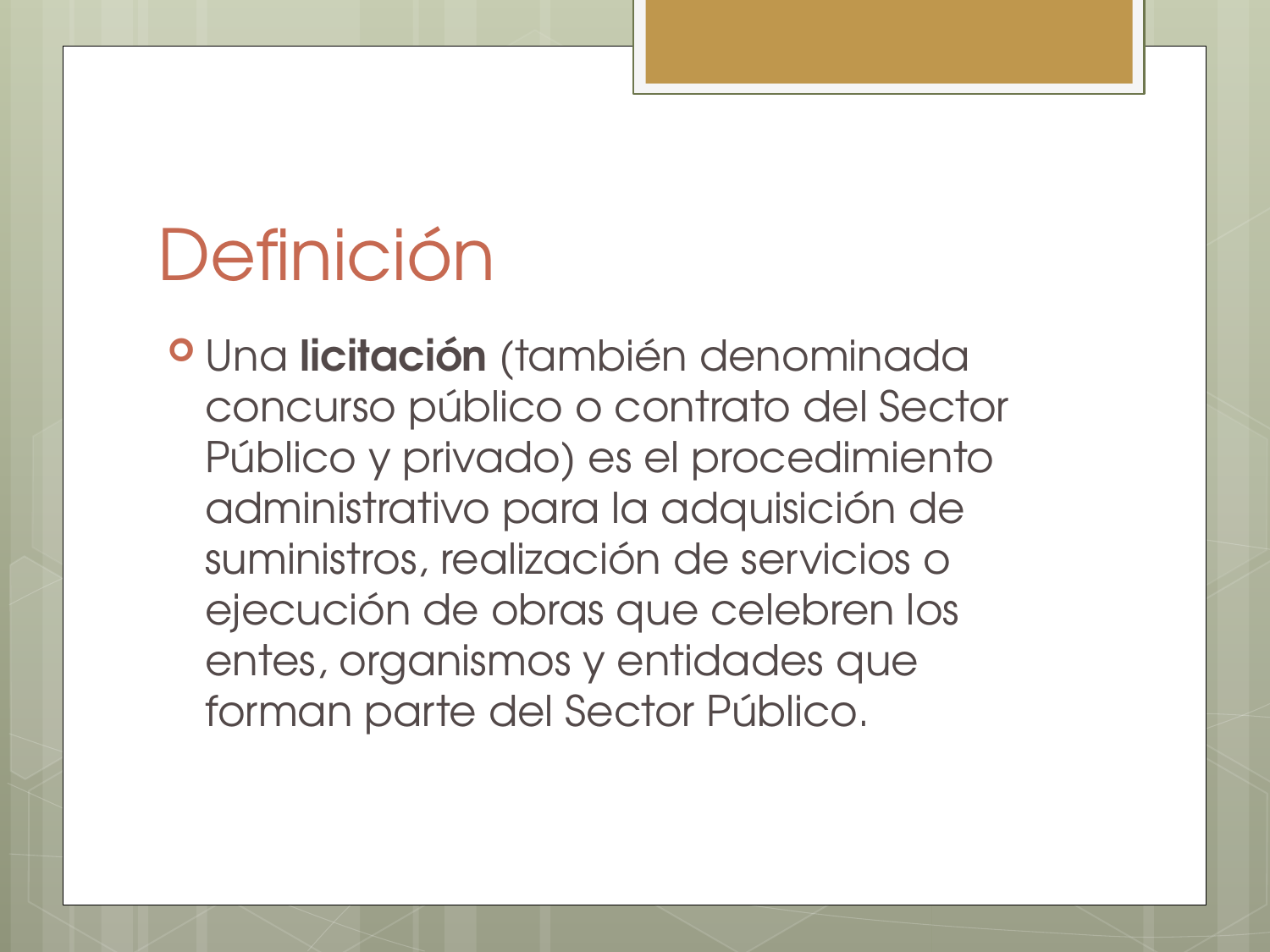

# Definición
Una licitación (también denominada concurso público o contrato del Sector Público y privado) es el procedimiento administrativo para la adquisición de suministros, realización de servicios o ejecución de obras que celebren los entes, organismos y entidades que forman parte del Sector Público.